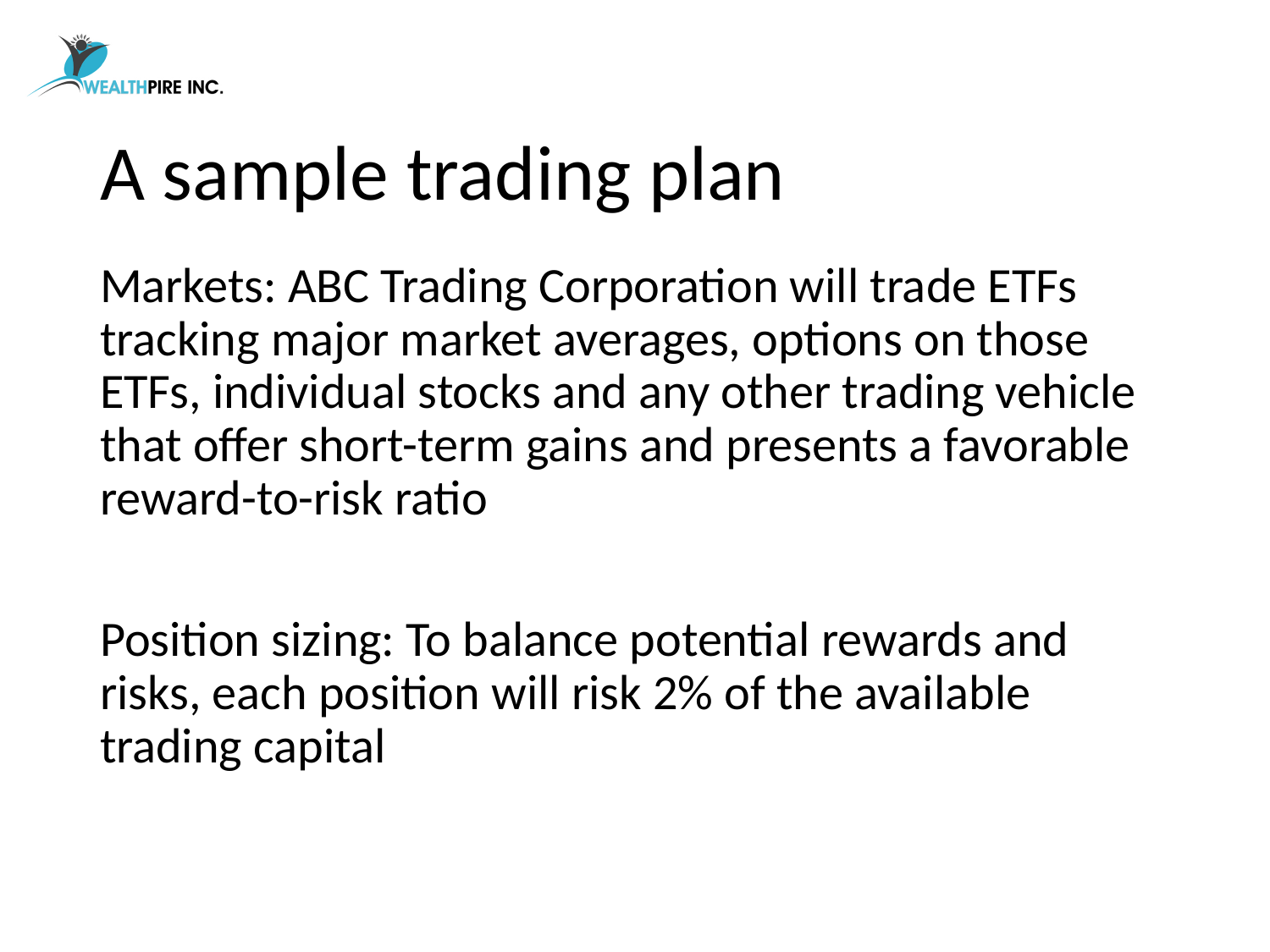

# A sample trading plan
Markets: ABC Trading Corporation will trade ETFs tracking major market averages, options on those ETFs, individual stocks and any other trading vehicle that offer short-term gains and presents a favorable reward-to-risk ratio

Position sizing: To balance potential rewards and risks, each position will risk 2% of the available trading capital